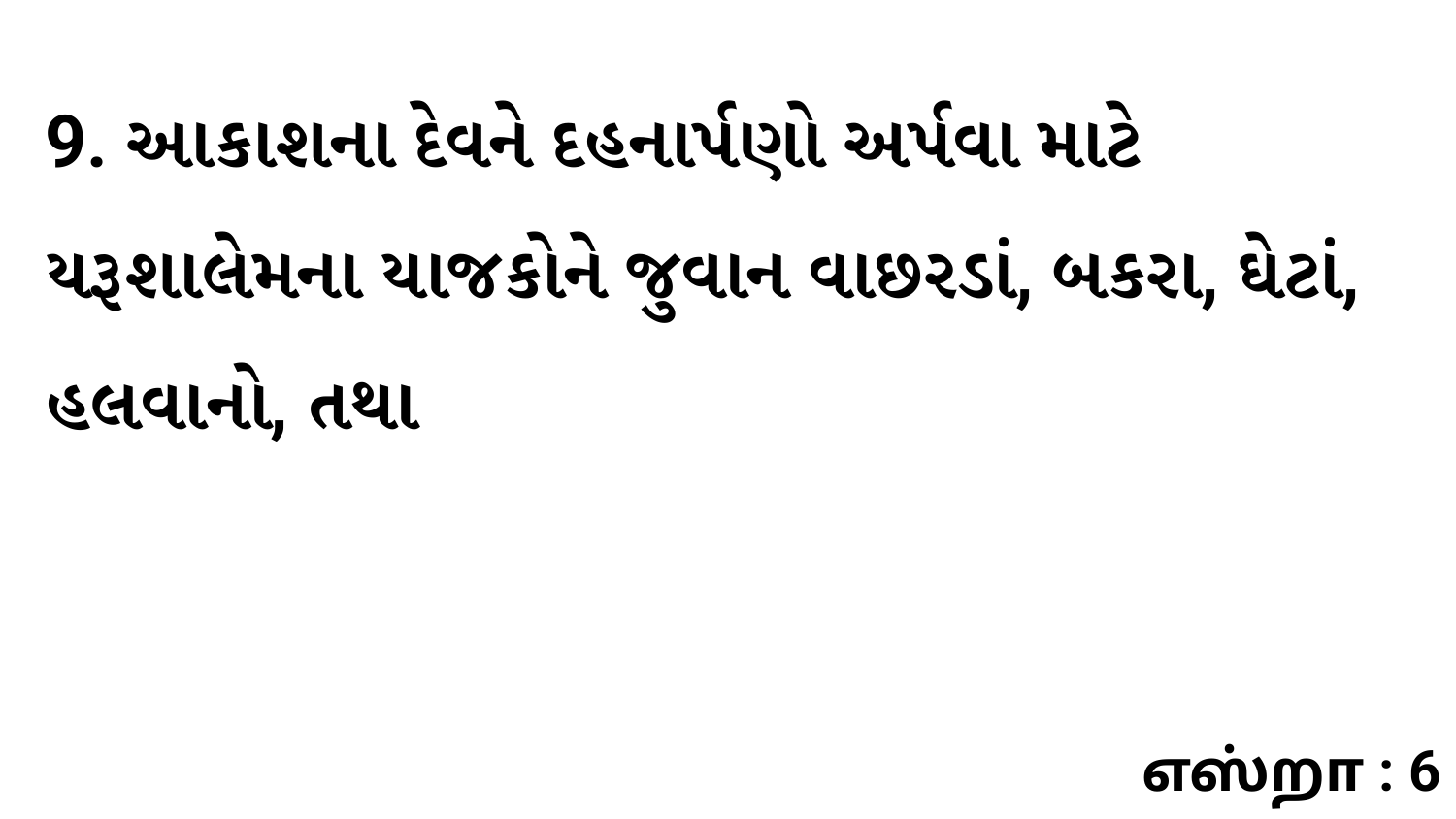

9. આકાશના દેવને દહનાર્પણો અર્પવા માટે યરૂશાલેમના યાજકોને જુવાન વાછરડાં, બકરા, ઘેટાં, હલવાનો, તથા
எஸ்றா : 6